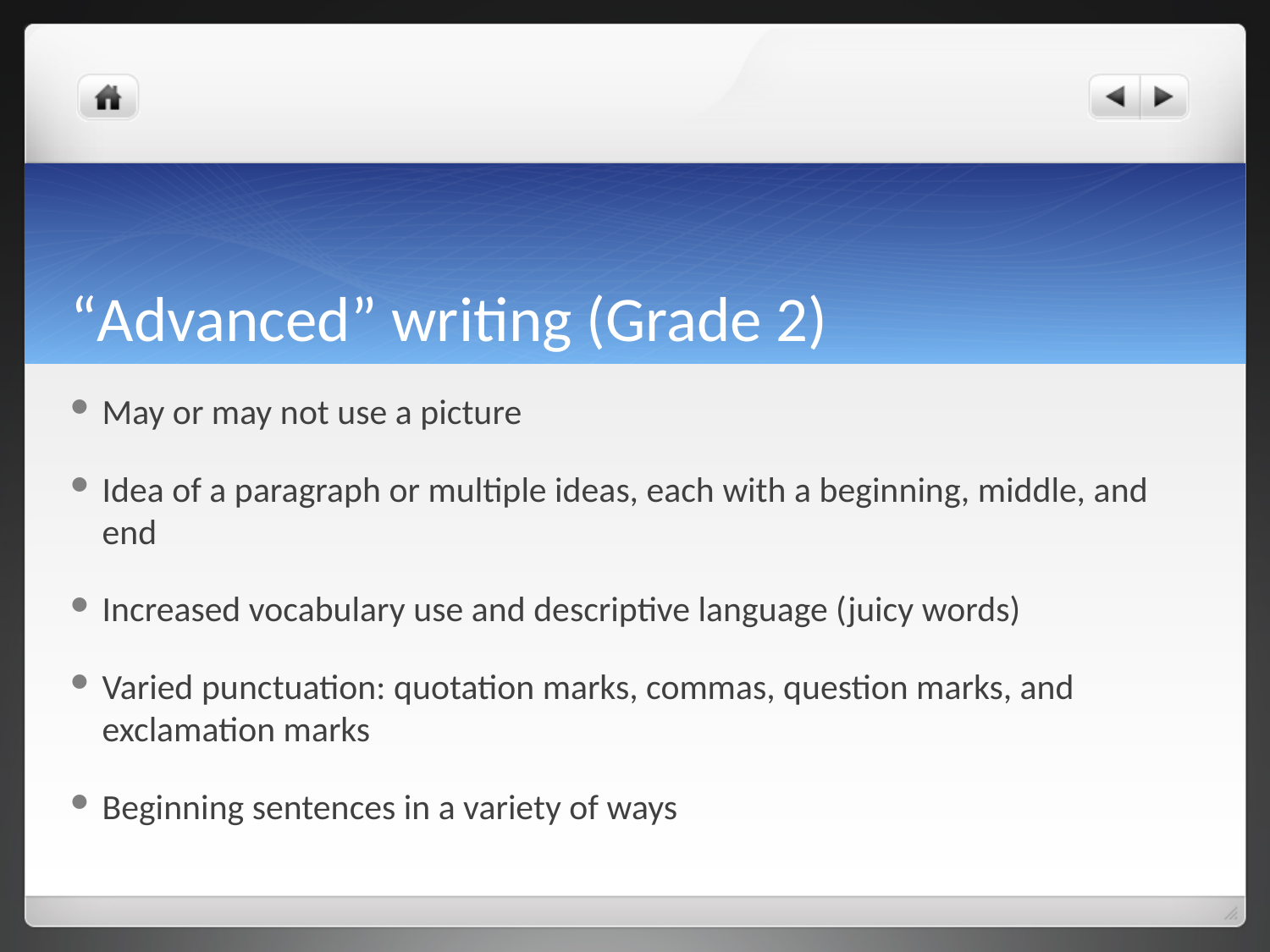

# “Advanced” writing (Grade 2)
May or may not use a picture
Idea of a paragraph or multiple ideas, each with a beginning, middle, and end
Increased vocabulary use and descriptive language (juicy words)
Varied punctuation: quotation marks, commas, question marks, and exclamation marks
Beginning sentences in a variety of ways